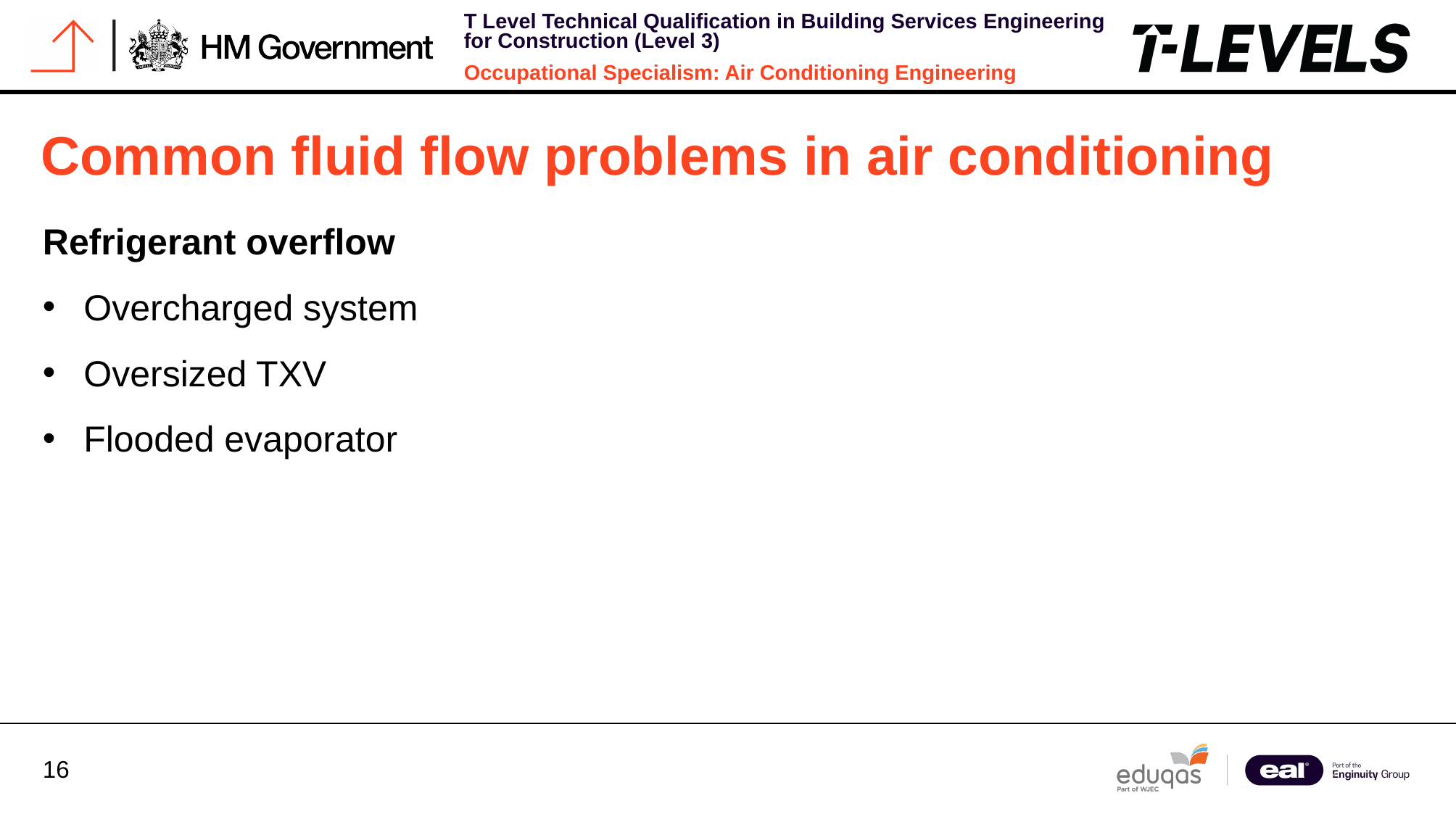

Common fluid flow problems in air conditioning
Refrigerant overflow
Overcharged system
Oversized TXV
Flooded evaporator